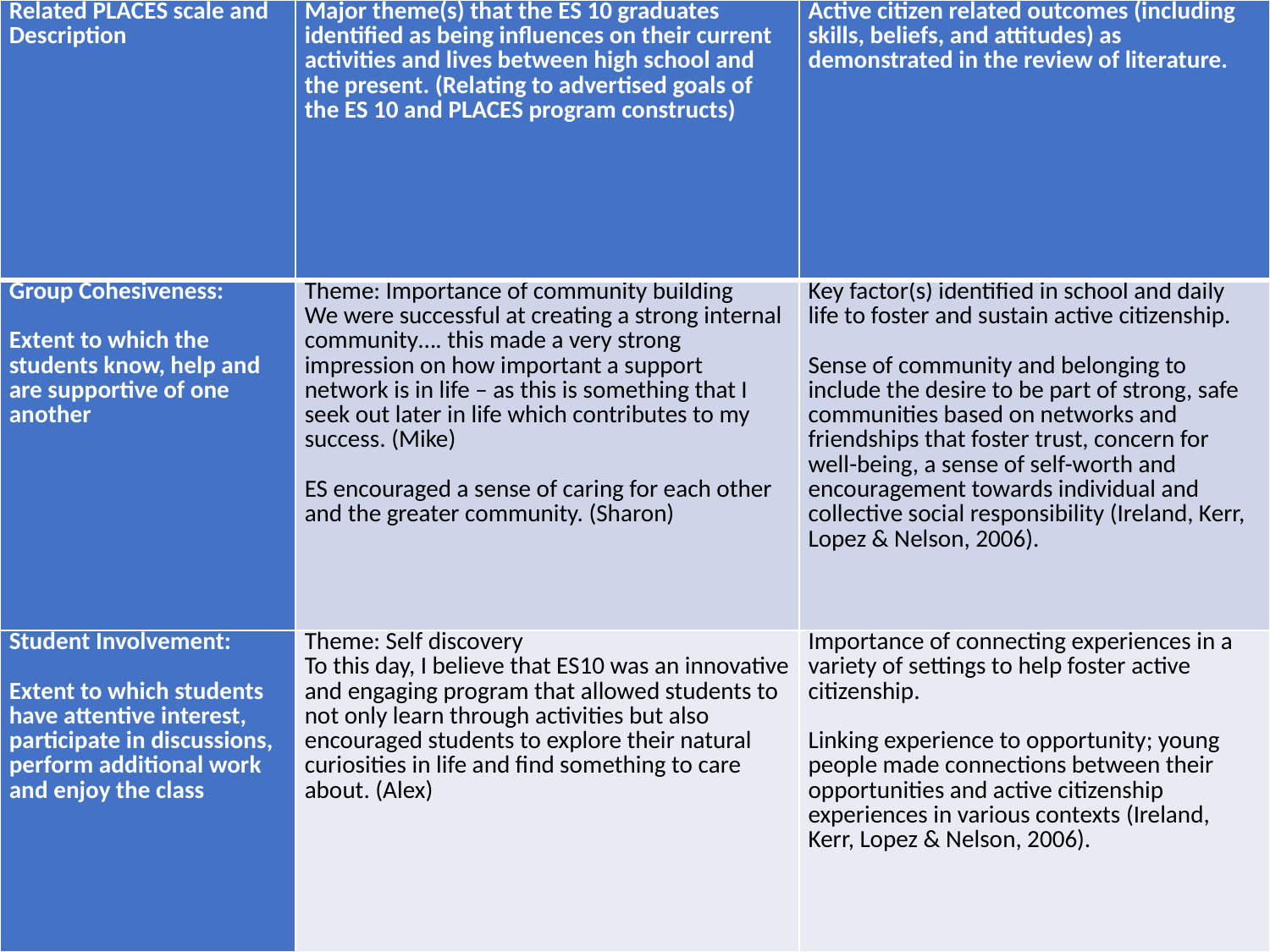

| Related PLACES scale and Description | Major theme(s) that the ES 10 graduates identified as being influences on their current activities and lives between high school and the present. (Relating to advertised goals of the ES 10 and PLACES program constructs) | Active citizen related outcomes (including skills, beliefs, and attitudes) as demonstrated in the review of literature. |
| --- | --- | --- |
| Group Cohesiveness:   Extent to which the students know, help and are supportive of one another | Theme: Importance of community building We were successful at creating a strong internal community…. this made a very strong impression on how important a support network is in life – as this is something that I seek out later in life which contributes to my success. (Mike)   ES encouraged a sense of caring for each other and the greater community. (Sharon) | Key factor(s) identified in school and daily life to foster and sustain active citizenship.   Sense of community and belonging to include the desire to be part of strong, safe communities based on networks and friendships that foster trust, concern for well-being, a sense of self-worth and encouragement towards individual and collective social responsibility (Ireland, Kerr, Lopez & Nelson, 2006). |
| Student Involvement:   Extent to which students have attentive interest, participate in discussions, perform additional work and enjoy the class | Theme: Self discovery To this day, I believe that ES10 was an innovative and engaging program that allowed students to not only learn through activities but also encouraged students to explore their natural curiosities in life and find something to care about. (Alex) | Importance of connecting experiences in a variety of settings to help foster active citizenship.   Linking experience to opportunity; young people made connections between their opportunities and active citizenship experiences in various contexts (Ireland, Kerr, Lopez & Nelson, 2006). |